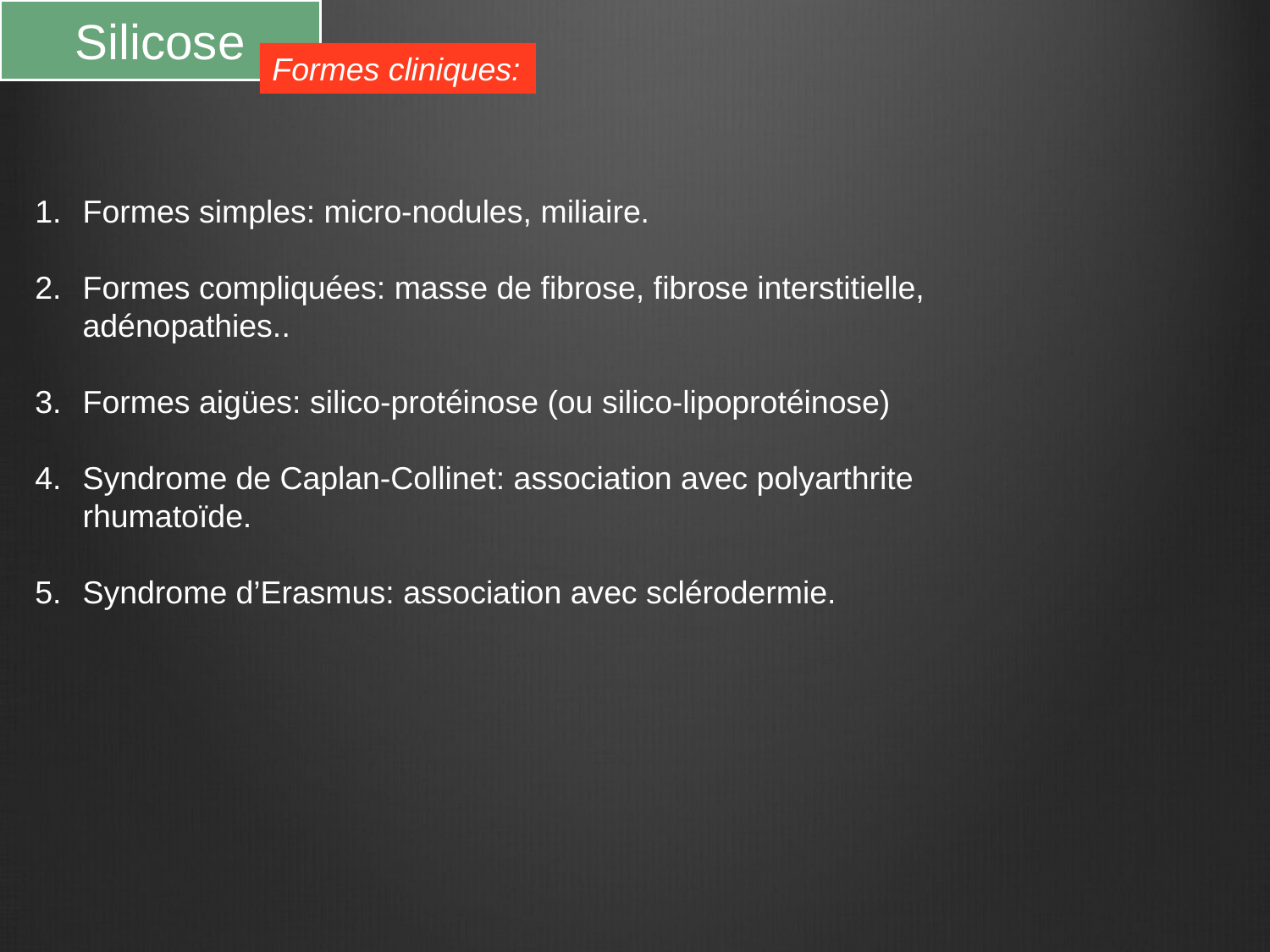

# Silicose
Formes cliniques:
Formes simples: micro-nodules, miliaire.

Formes compliquées: masse de fibrose, fibrose interstitielle, adénopathies..

Formes aigües: silico-protéinose (ou silico-lipoprotéinose)

Syndrome de Caplan-Collinet: association avec polyarthrite rhumatoïde.

Syndrome d’Erasmus: association avec sclérodermie.